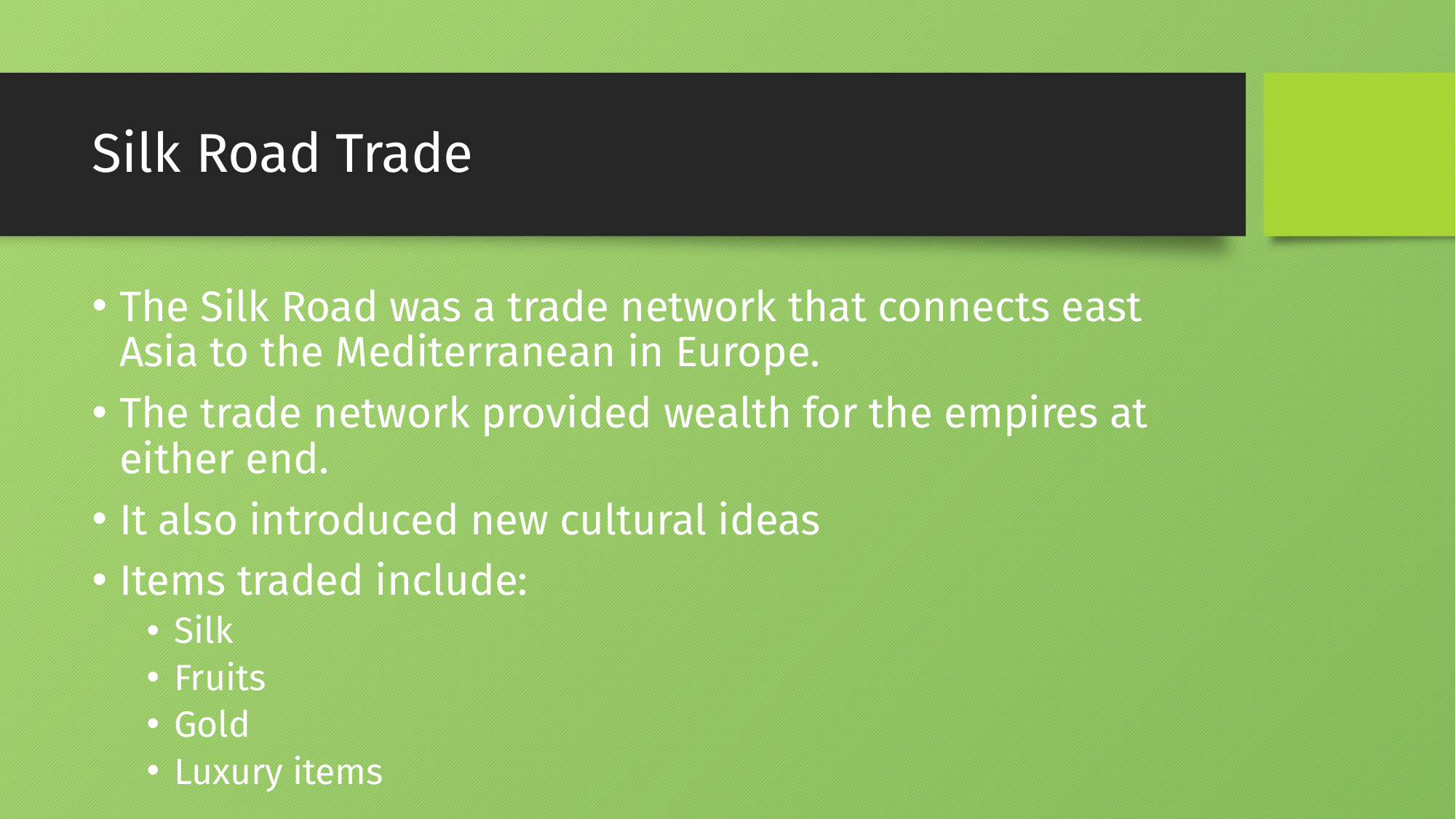

# Silk Road Trade
The Silk Road was a trade network that connects east Asia to the Mediterranean in Europe.
The trade network provided wealth for the empires at either end.
It also introduced new cultural ideas
Items traded include:
Silk
Fruits
Gold
Luxury items